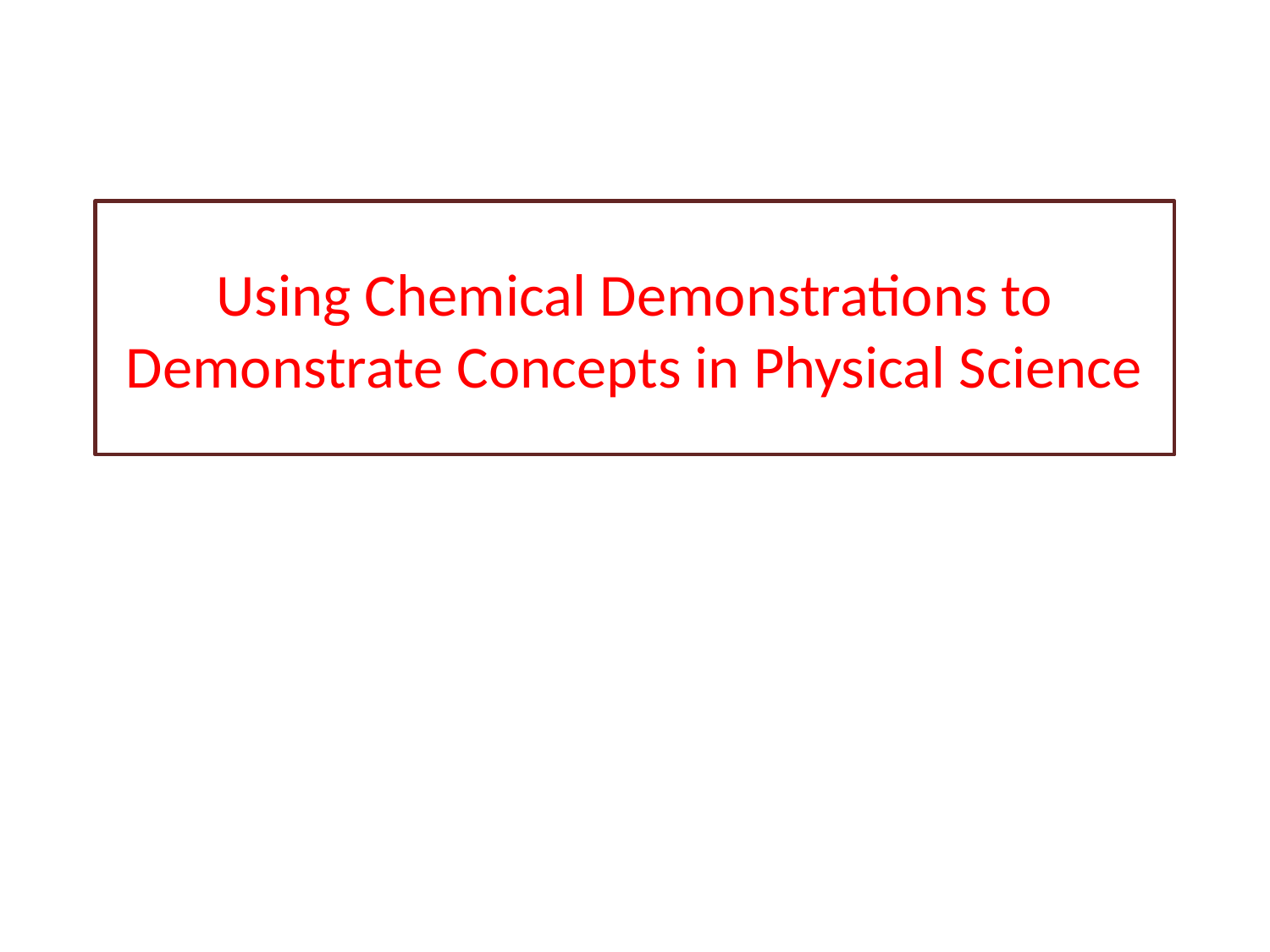

# Using Chemical Demonstrations to Demonstrate Concepts in Physical Science